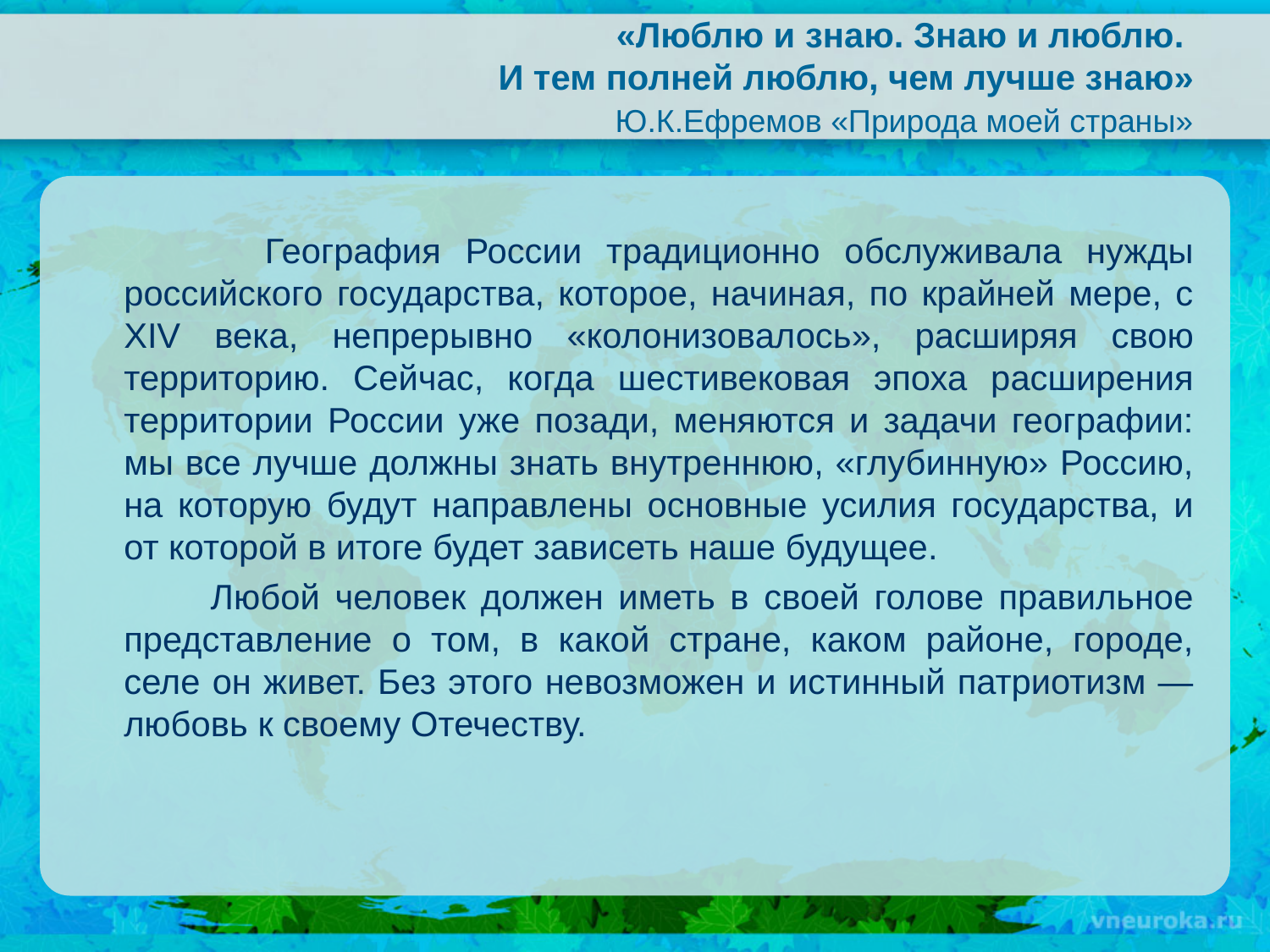

# «Люблю и знаю. Знаю и люблю. И тем полней люблю, чем лучше знаю» Ю.К.Ефремов «Природа моей страны»
        География России традиционно обслуживала нужды российского государства, которое, начиная, по крайней мере, с XIV века, непрерывно «колонизовалось», расширяя свою территорию. Сейчас, когда шестивековая эпоха расширения территории России уже позади, меняются и задачи географии: мы все лучше должны знать внутреннюю, «глубинную» Россию, на которую будут направлены основные усилия государства, и от которой в итоге будет зависеть наше будущее.
         Любой человек должен иметь в своей голове правильное представление о том, в какой стране, каком районе, городе, селе он живет. Без этого невозможен и истинный патриотизм — любовь к своему Отечеству.